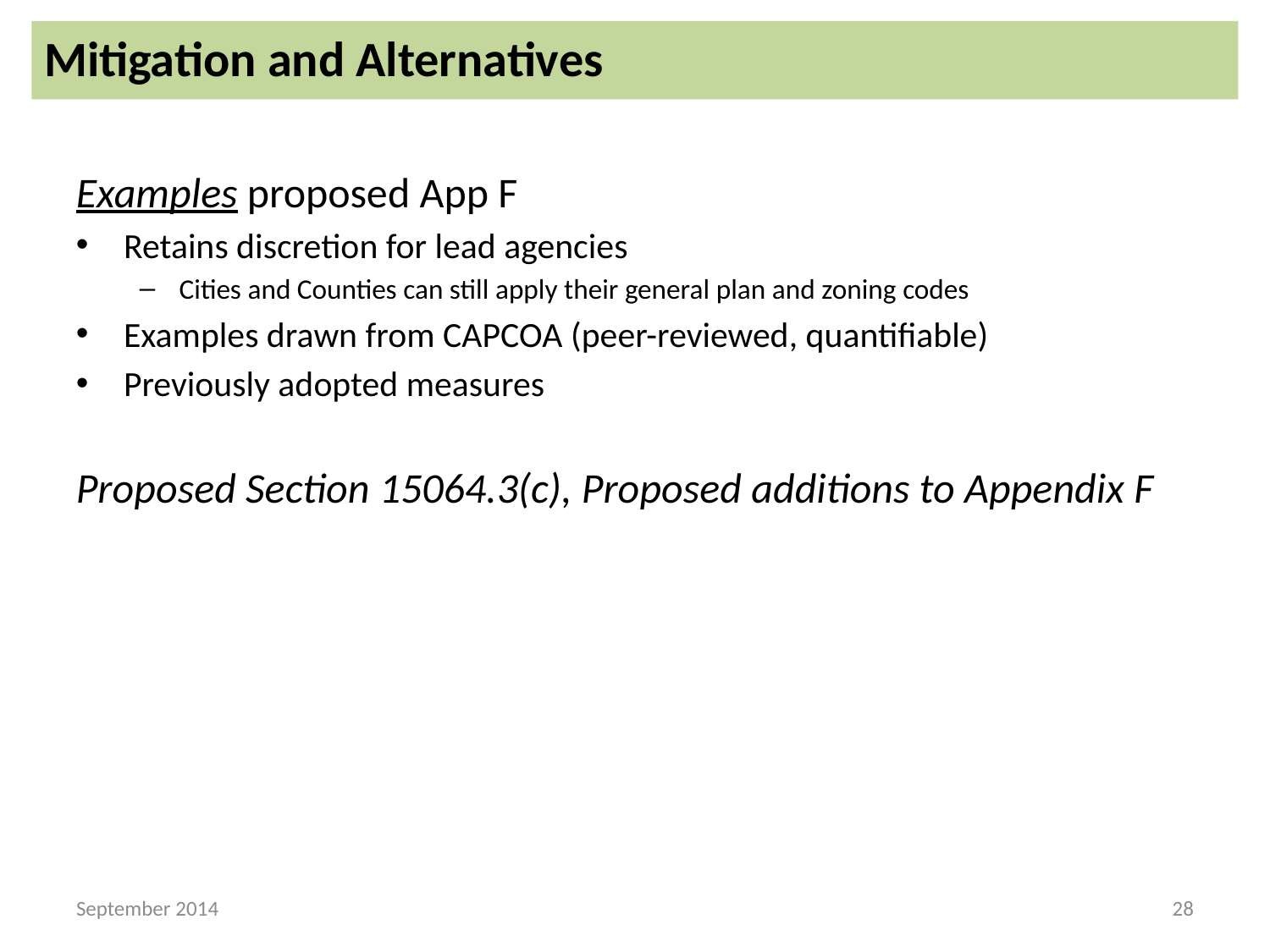

Mitigation and Alternatives
Examples proposed App F
Retains discretion for lead agencies
Cities and Counties can still apply their general plan and zoning codes
Examples drawn from CAPCOA (peer-reviewed, quantifiable)
Previously adopted measures

Proposed Section 15064.3(c), Proposed additions to Appendix F

September 2014
28